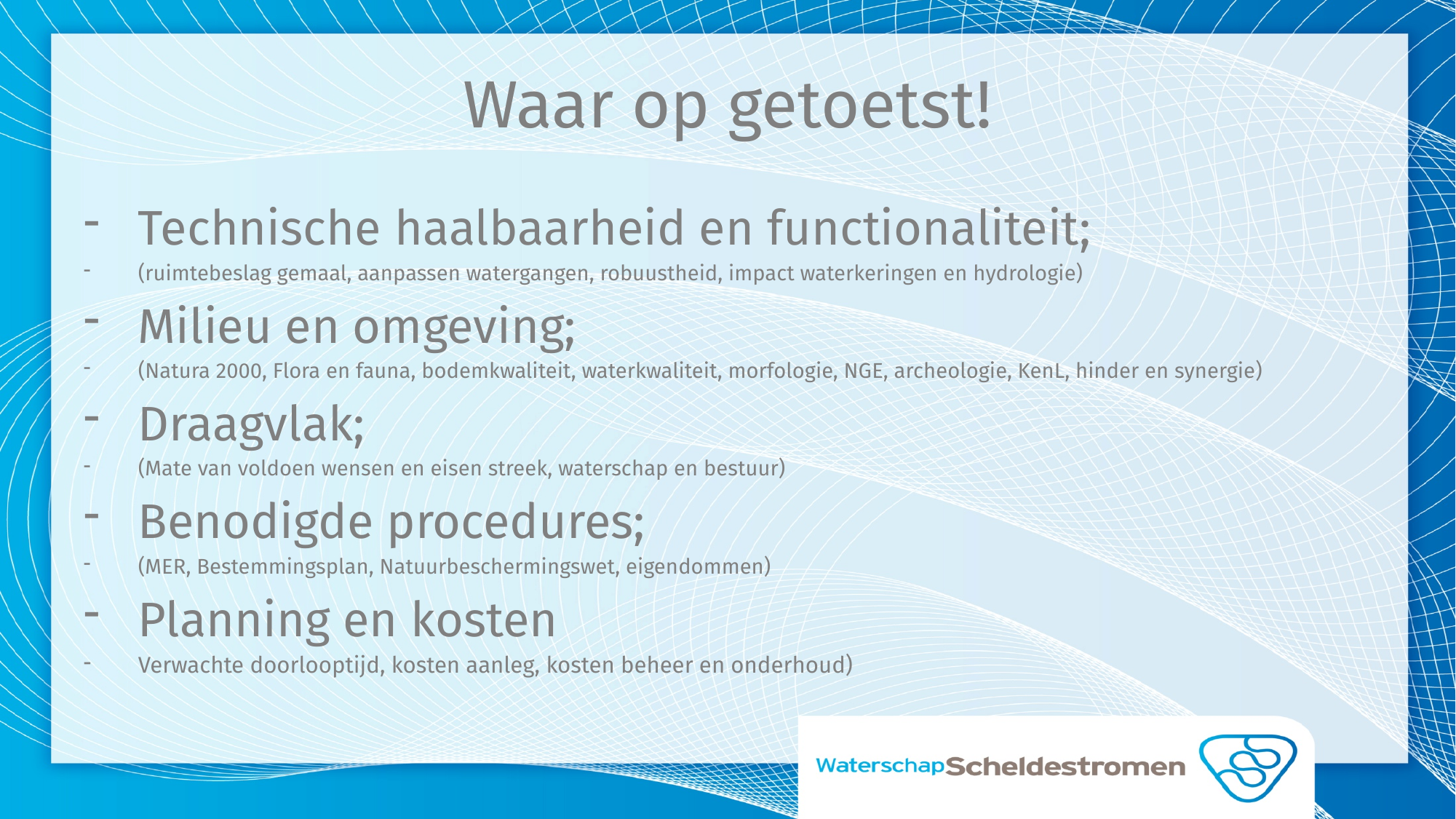

# Waar op getoetst!
Technische haalbaarheid en functionaliteit;
(ruimtebeslag gemaal, aanpassen watergangen, robuustheid, impact waterkeringen en hydrologie)
Milieu en omgeving;
(Natura 2000, Flora en fauna, bodemkwaliteit, waterkwaliteit, morfologie, NGE, archeologie, KenL, hinder en synergie)
Draagvlak;
(Mate van voldoen wensen en eisen streek, waterschap en bestuur)
Benodigde procedures;
(MER, Bestemmingsplan, Natuurbeschermingswet, eigendommen)
Planning en kosten
Verwachte doorlooptijd, kosten aanleg, kosten beheer en onderhoud)